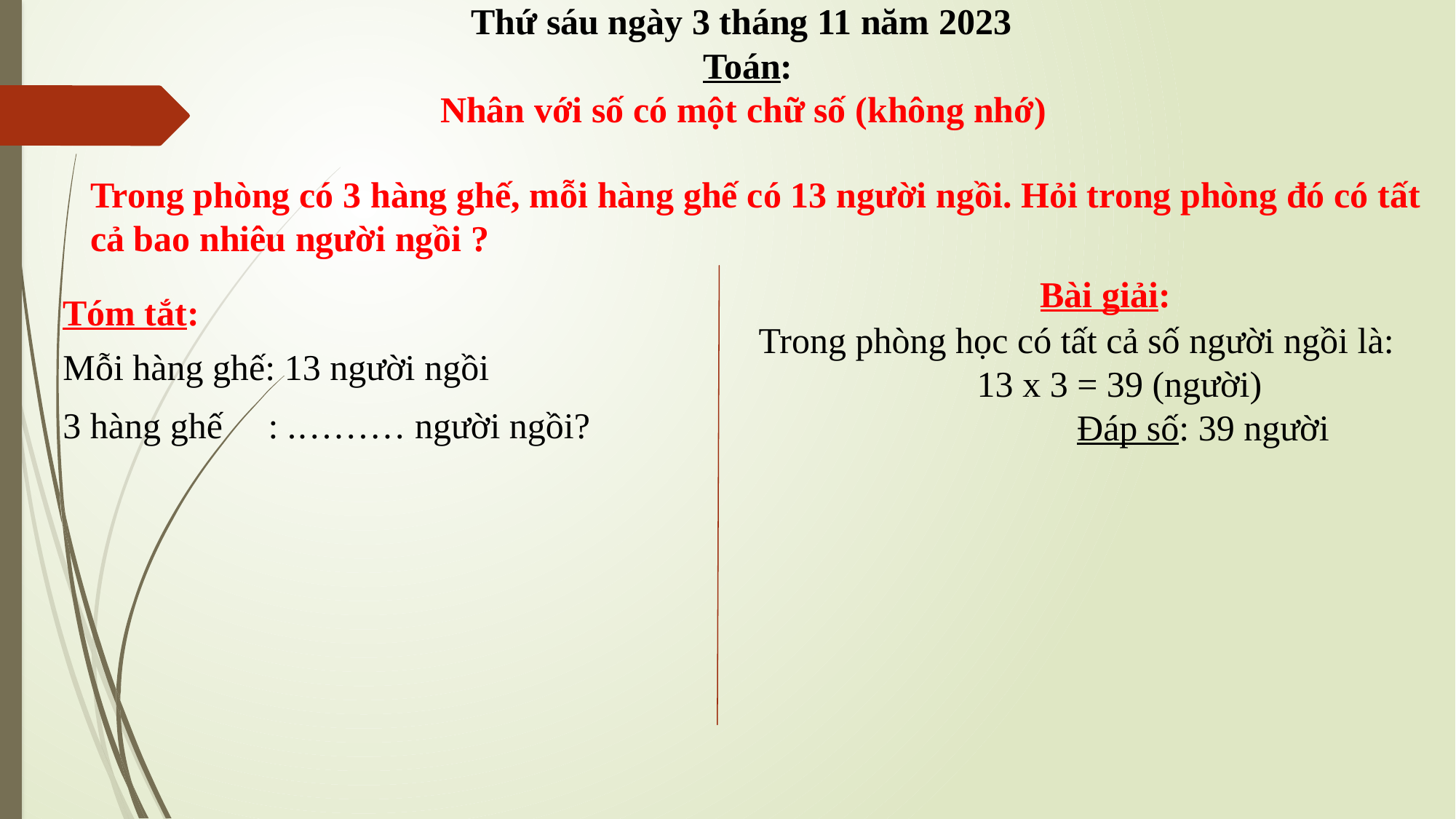

Thứ sáu ngày 3 tháng 11 năm 2023
Toán:
Nhân với số có một chữ số (không nhớ)
Trong phòng có 3 hàng ghế, mỗi hàng ghế có 13 người ngồi. Hỏi trong phòng đó có tất cả bao nhiêu người ngồi ?
Bài giải:
Tóm tắt:
Trong phòng học có tất cả số người ngồi là:
                        13 x 3 = 39 (người)
                                   Đáp số: 39 người

Mỗi hàng ghế: 13 người ngồi
3 hàng ghế     : .……… người ngồi?